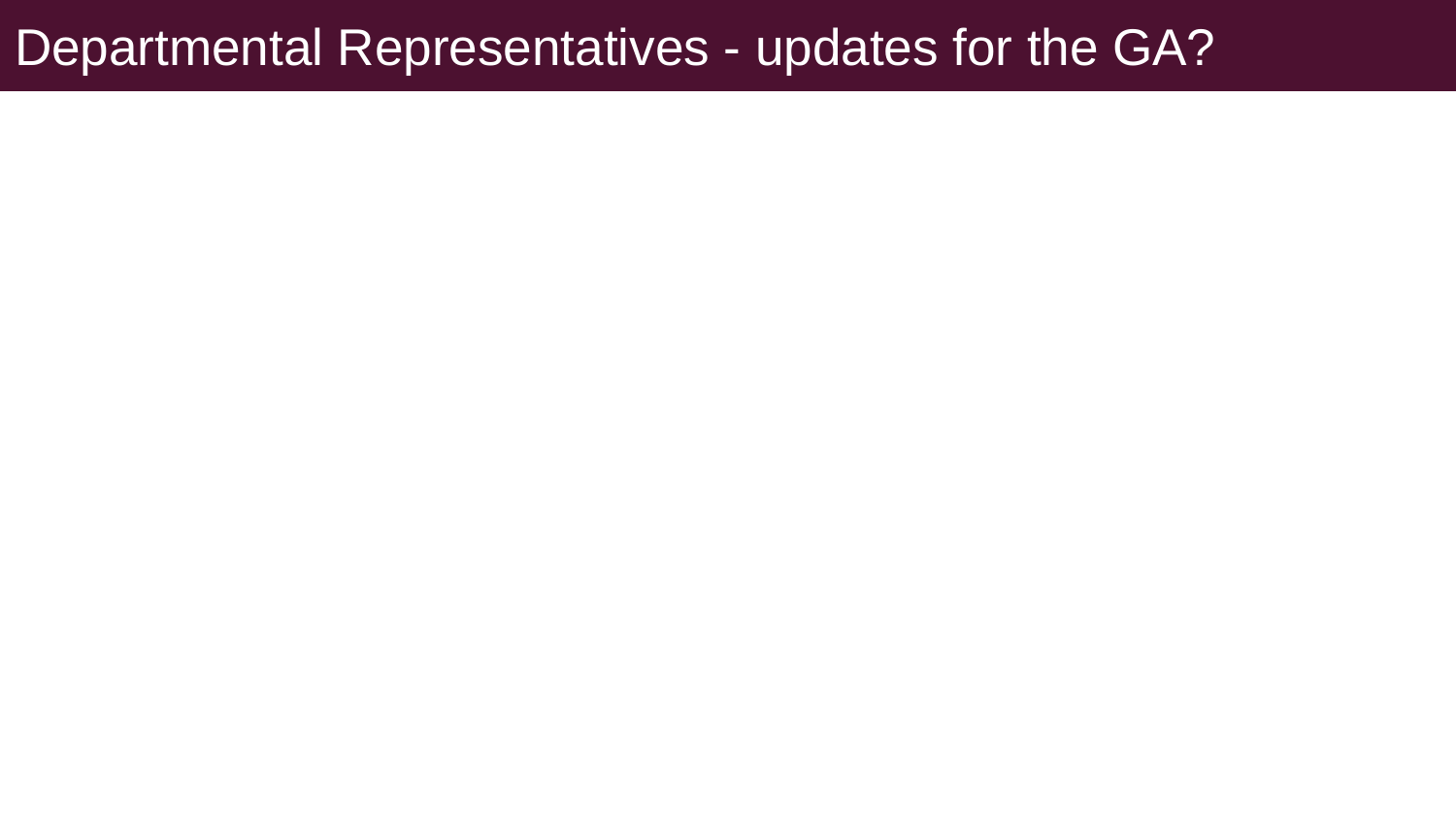

# Departmental Representatives - updates for the GA?